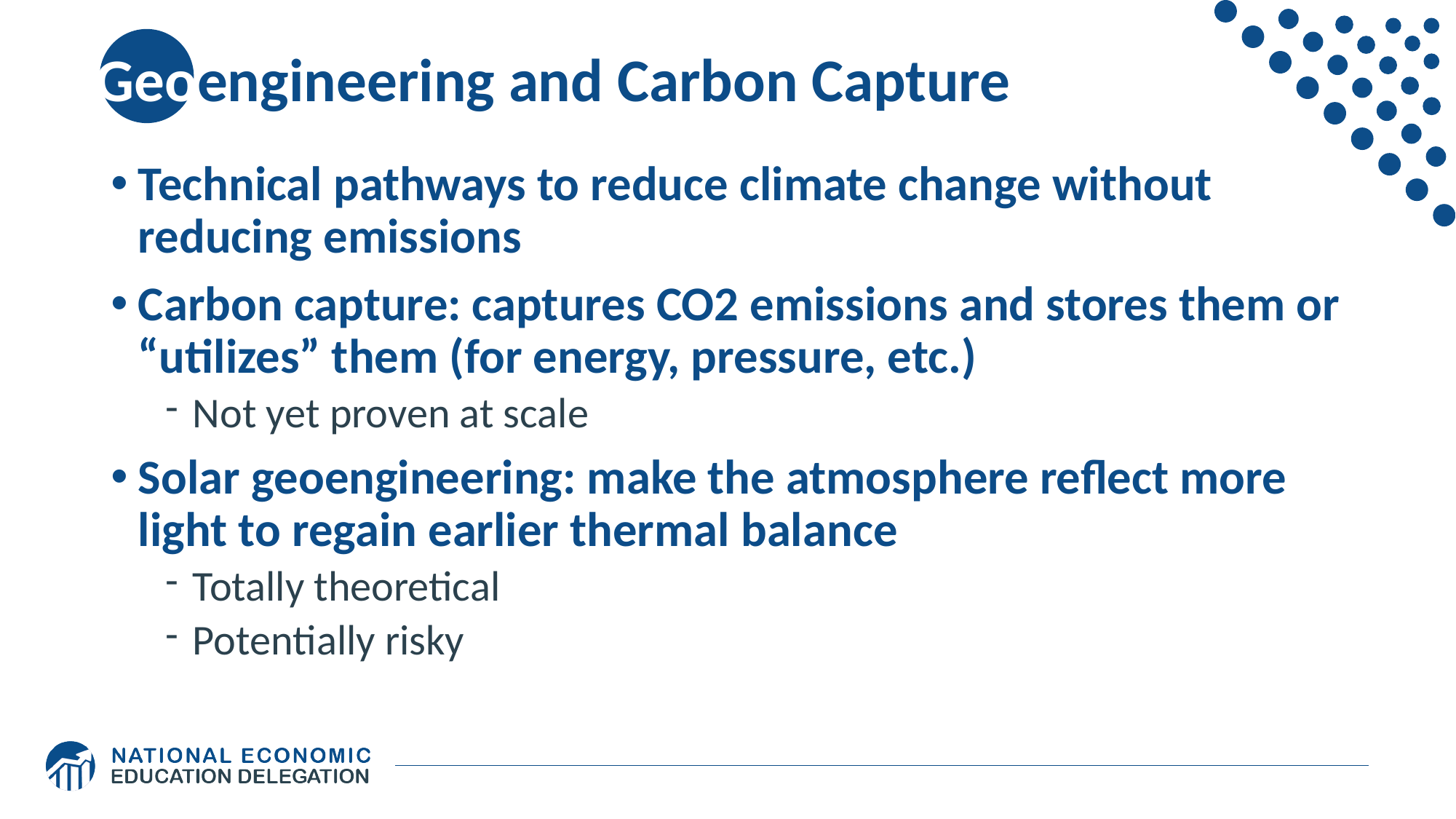

# Geoengineering and Carbon Capture
Technical pathways to reduce climate change without reducing emissions
Carbon capture: captures CO2 emissions and stores them or “utilizes” them (for energy, pressure, etc.)
Not yet proven at scale
Solar geoengineering: make the atmosphere reflect more light to regain earlier thermal balance
Totally theoretical
Potentially risky